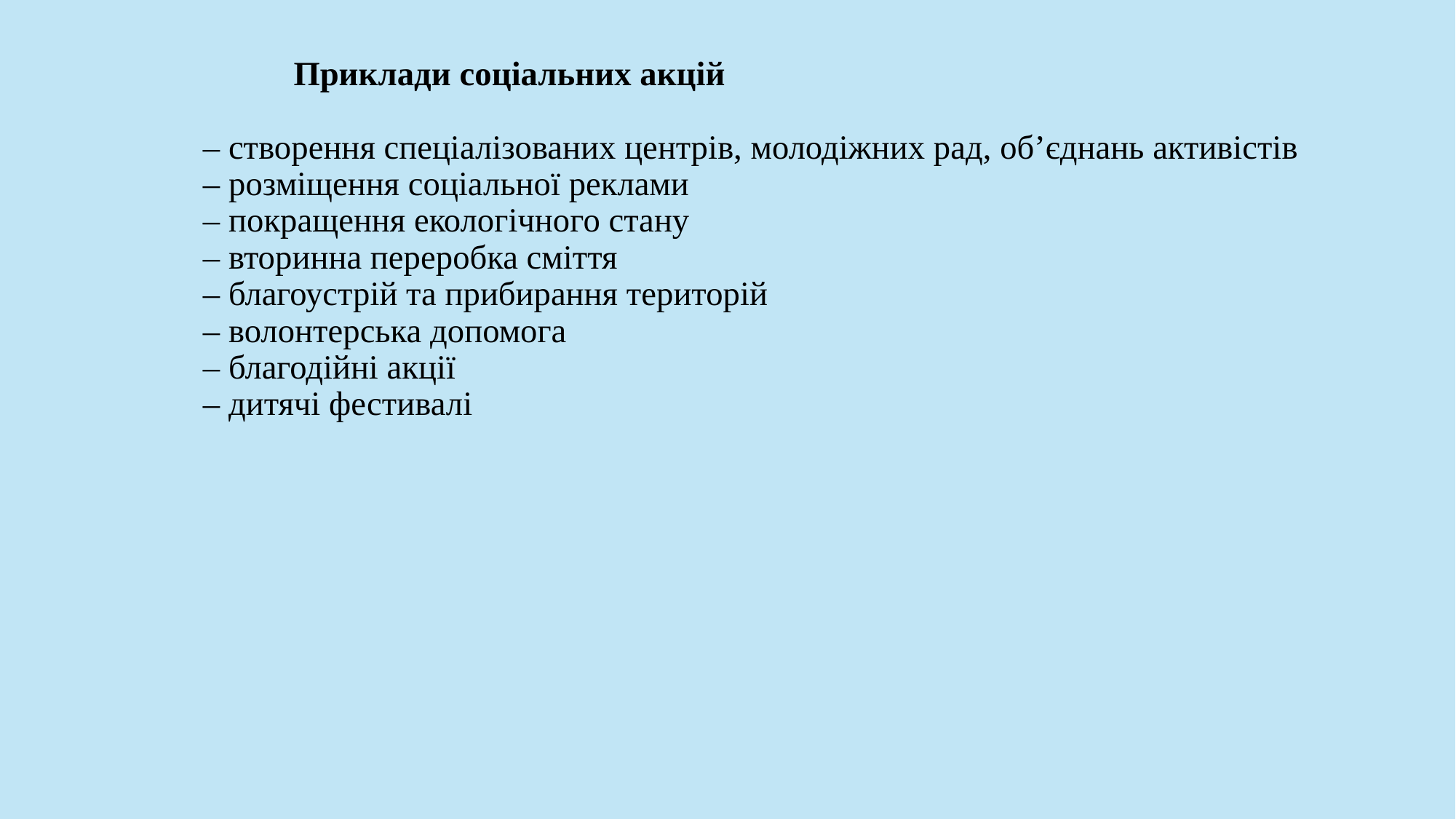

# Приклади соціальних акцій – створення спеціалізованих центрів, молодіжних рад, об’єднань активістів – розміщення соціальної реклами – покращення екологічного стану – вторинна переробка сміття – благоустрій та прибирання територій – волонтерська допомога – благодійні акції – дитячі фестивалі